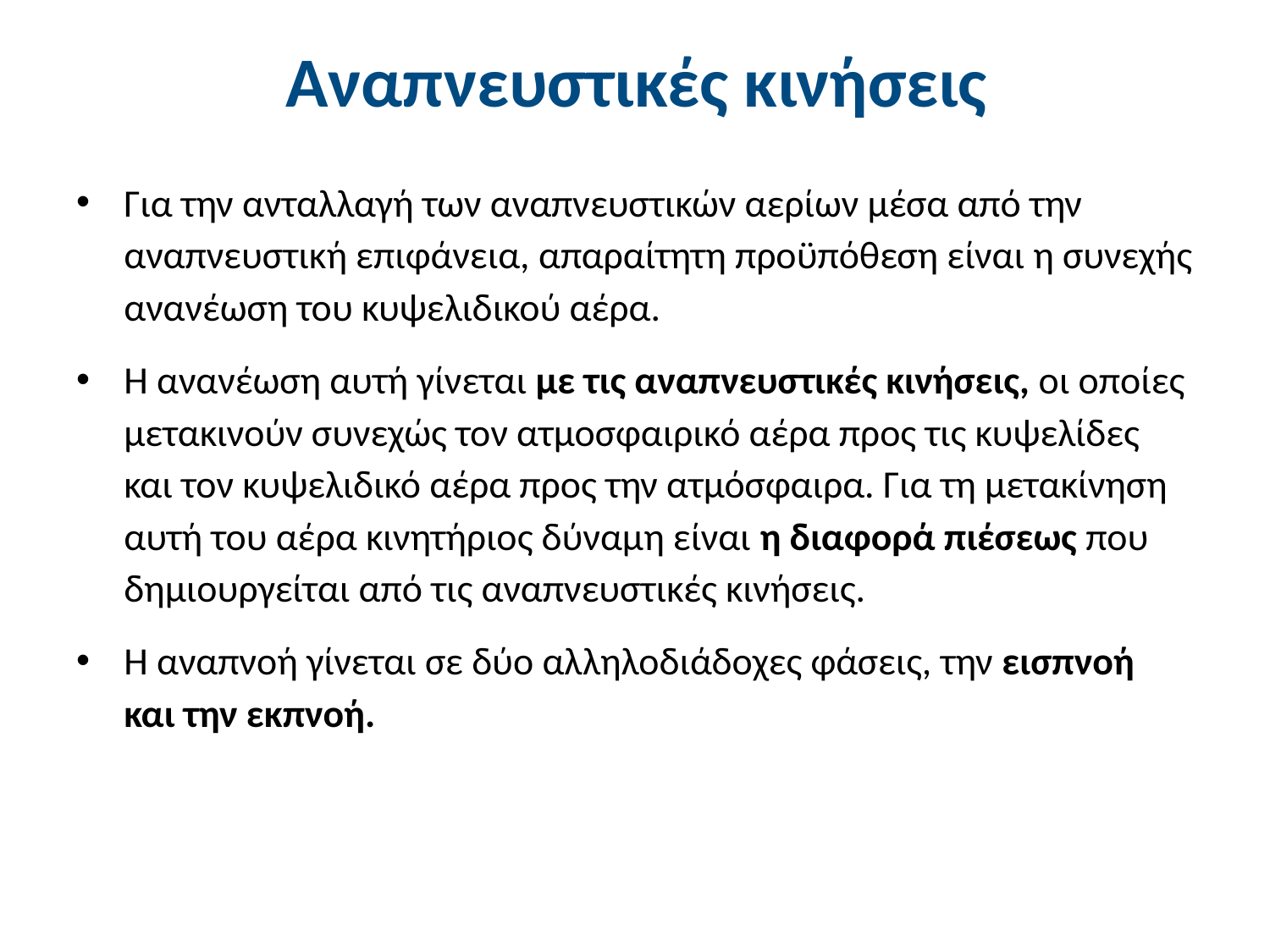

# Αναπνευστικές κινήσεις
Για την ανταλλαγή των αναπνευστικών αερίων μέσα από την αναπνευστική επιφάνεια, απαραίτητη προϋπόθεση είναι η συνεχής ανανέωση του κυψελιδικού αέρα.
Η ανανέωση αυτή γίνεται με τις αναπνευστικές κινήσεις, οι οποίες μετακινούν συνεχώς τον ατμοσφαιρικό αέρα προς τις κυψελίδες και τον κυψελιδικό αέρα προς την ατμόσφαιρα. Για τη μετακίνηση αυτή του αέρα κινητήριος δύναμη είναι η διαφορά πιέσεως που δημιουργείται από τις αναπνευστικές κινήσεις.
Η αναπνοή γίνεται σε δύο αλληλοδιάδοχες φάσεις, την εισπνοή και την εκπνοή.